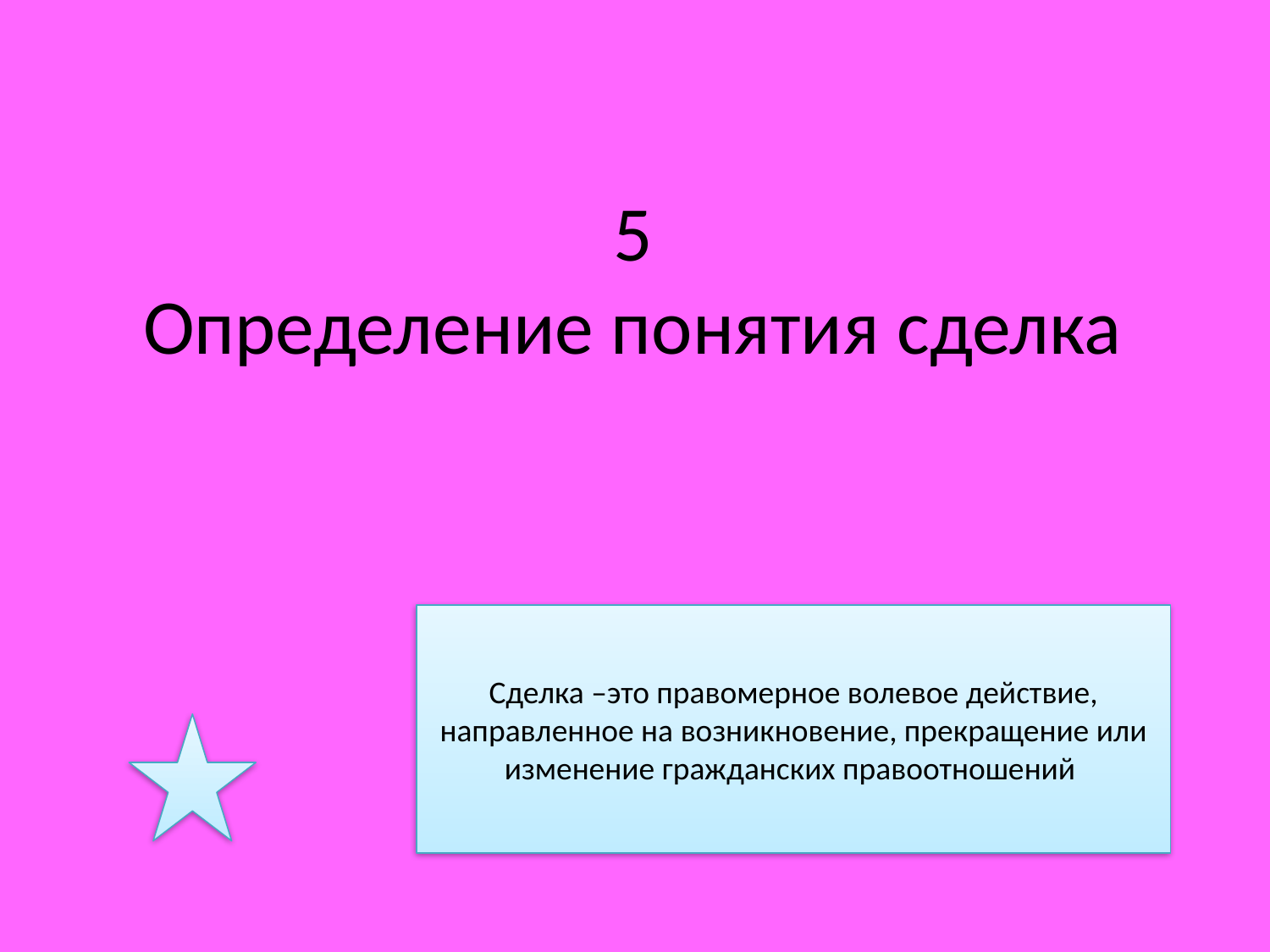

# 5 Определение понятия сделка
Сделка –это правомерное волевое действие, направленное на возникновение, прекращение или изменение гражданских правоотношений